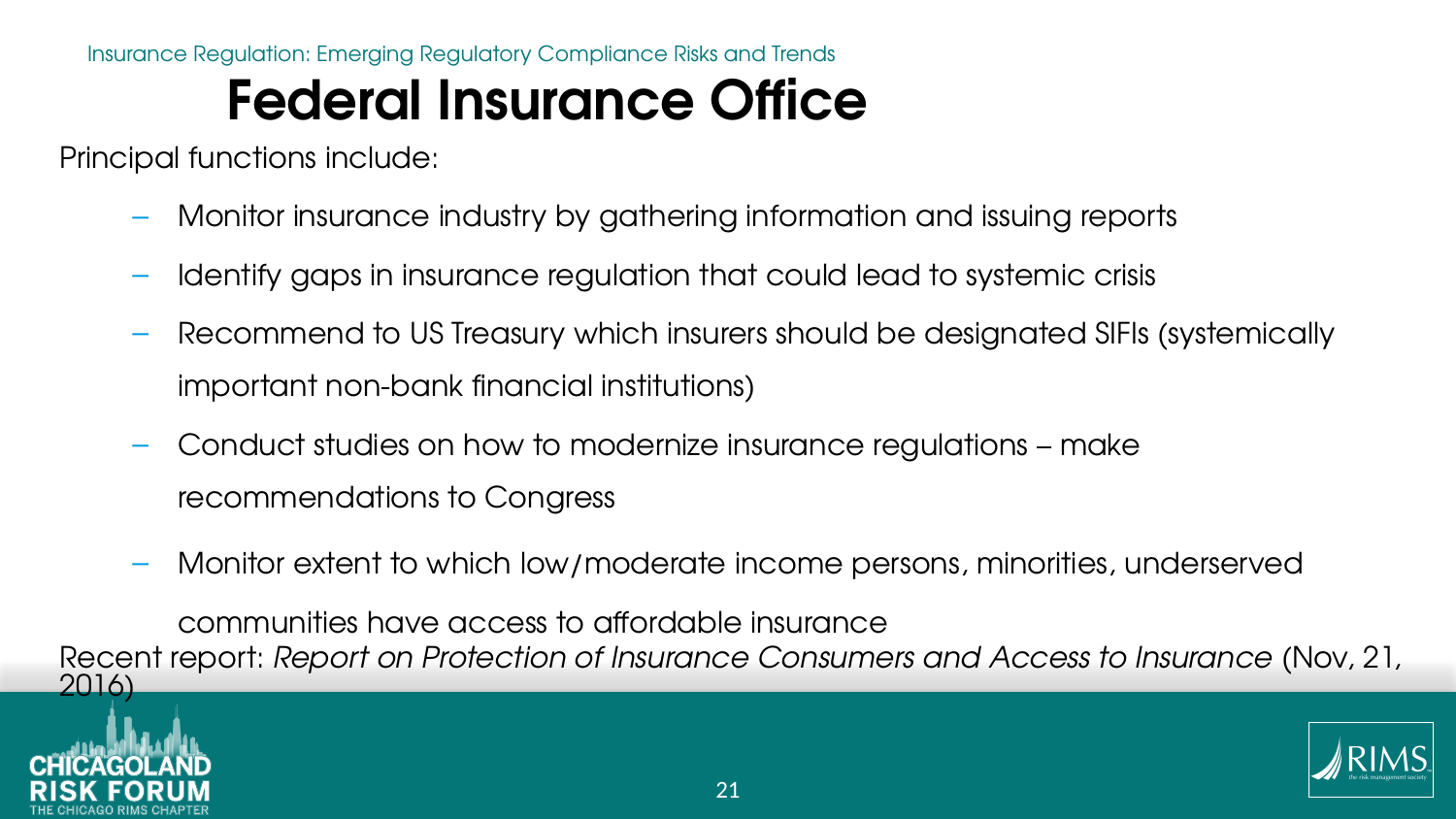

# Insurance Regulation: Emerging Regulatory Compliance Risks and Trends Federal Insurance Office
Principal functions include:
Monitor insurance industry by gathering information and issuing reports
Identify gaps in insurance regulation that could lead to systemic crisis
Recommend to US Treasury which insurers should be designated SIFIs (systemically important non-bank financial institutions)
Conduct studies on how to modernize insurance regulations – make recommendations to Congress
Monitor extent to which low/moderate income persons, minorities, underserved communities have access to affordable insurance
Recent report: Report on Protection of Insurance Consumers and Access to Insurance (Nov, 21, 2016)